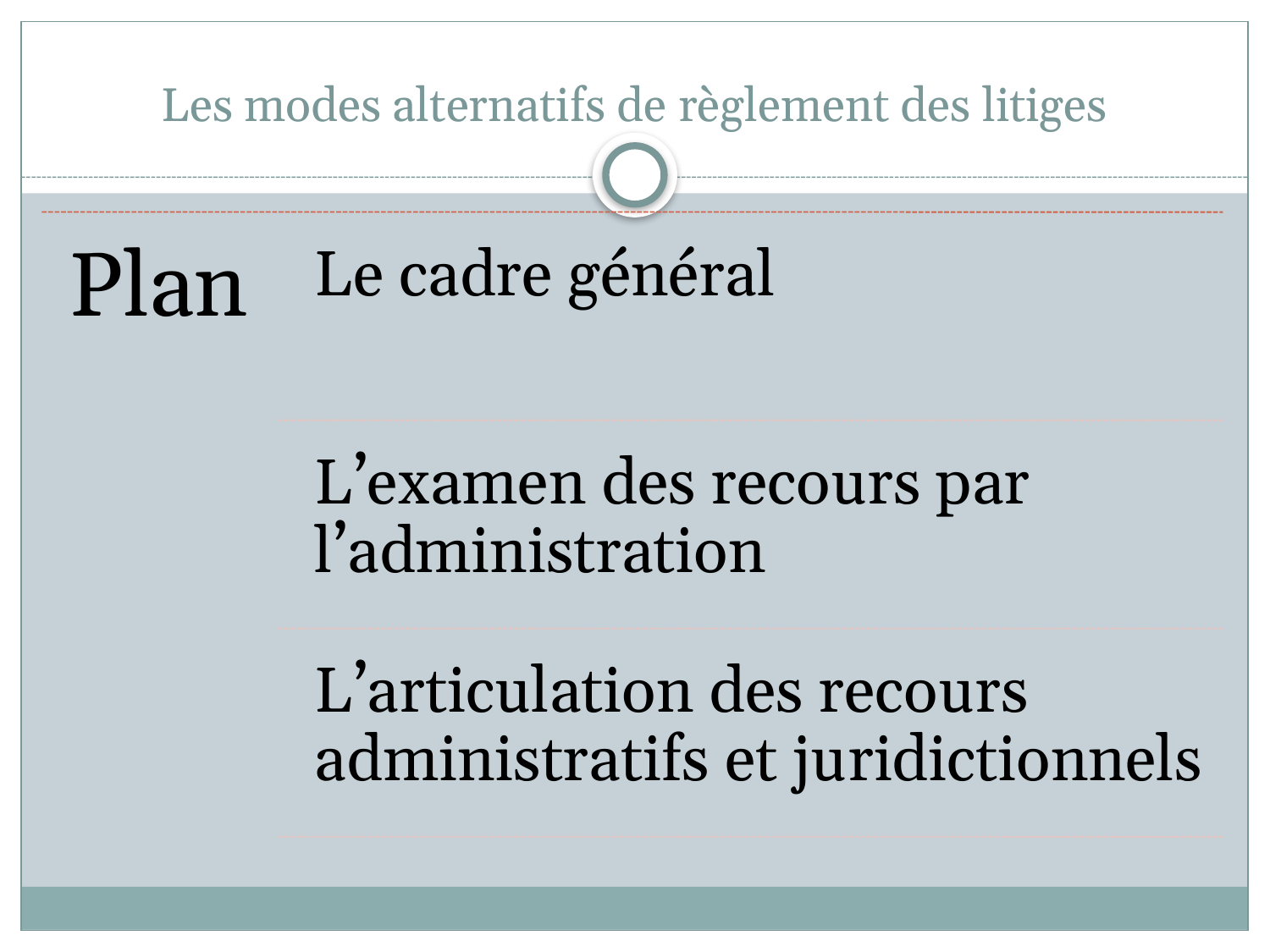

# Les modes alternatifs de règlement des litiges
Plan
Le cadre général
L’examen des recours par l’administration
L’articulation des recours administratifs et juridictionnels